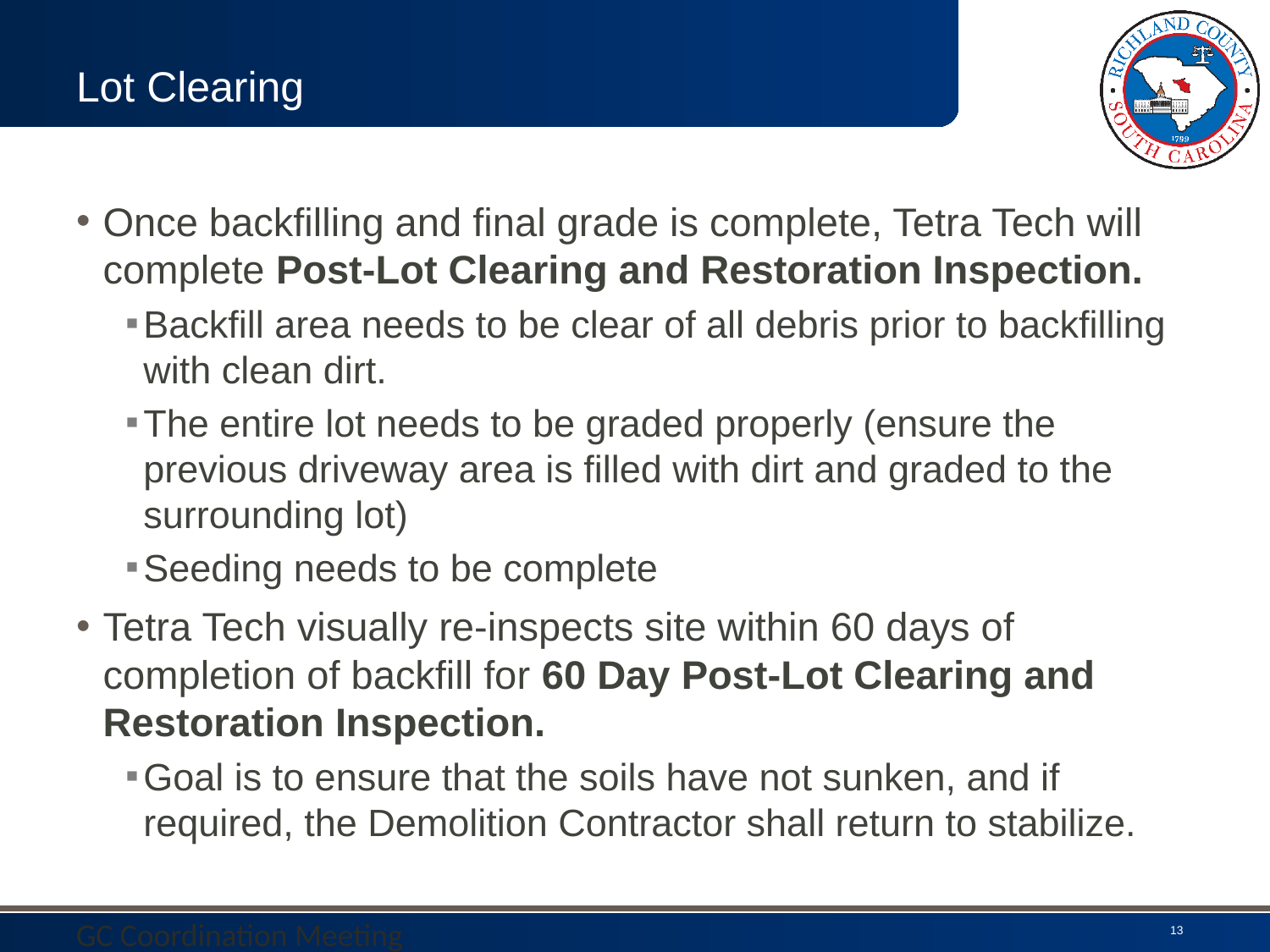

# Lot Clearing
Once backfilling and final grade is complete, Tetra Tech will complete Post-Lot Clearing and Restoration Inspection.
Backfill area needs to be clear of all debris prior to backfilling with clean dirt.
The entire lot needs to be graded properly (ensure the previous driveway area is filled with dirt and graded to the surrounding lot)
Seeding needs to be complete
Tetra Tech visually re-inspects site within 60 days of completion of backfill for 60 Day Post-Lot Clearing and Restoration Inspection.
Goal is to ensure that the soils have not sunken, and if required, the Demolition Contractor shall return to stabilize.

GC Coordination Meeting
13